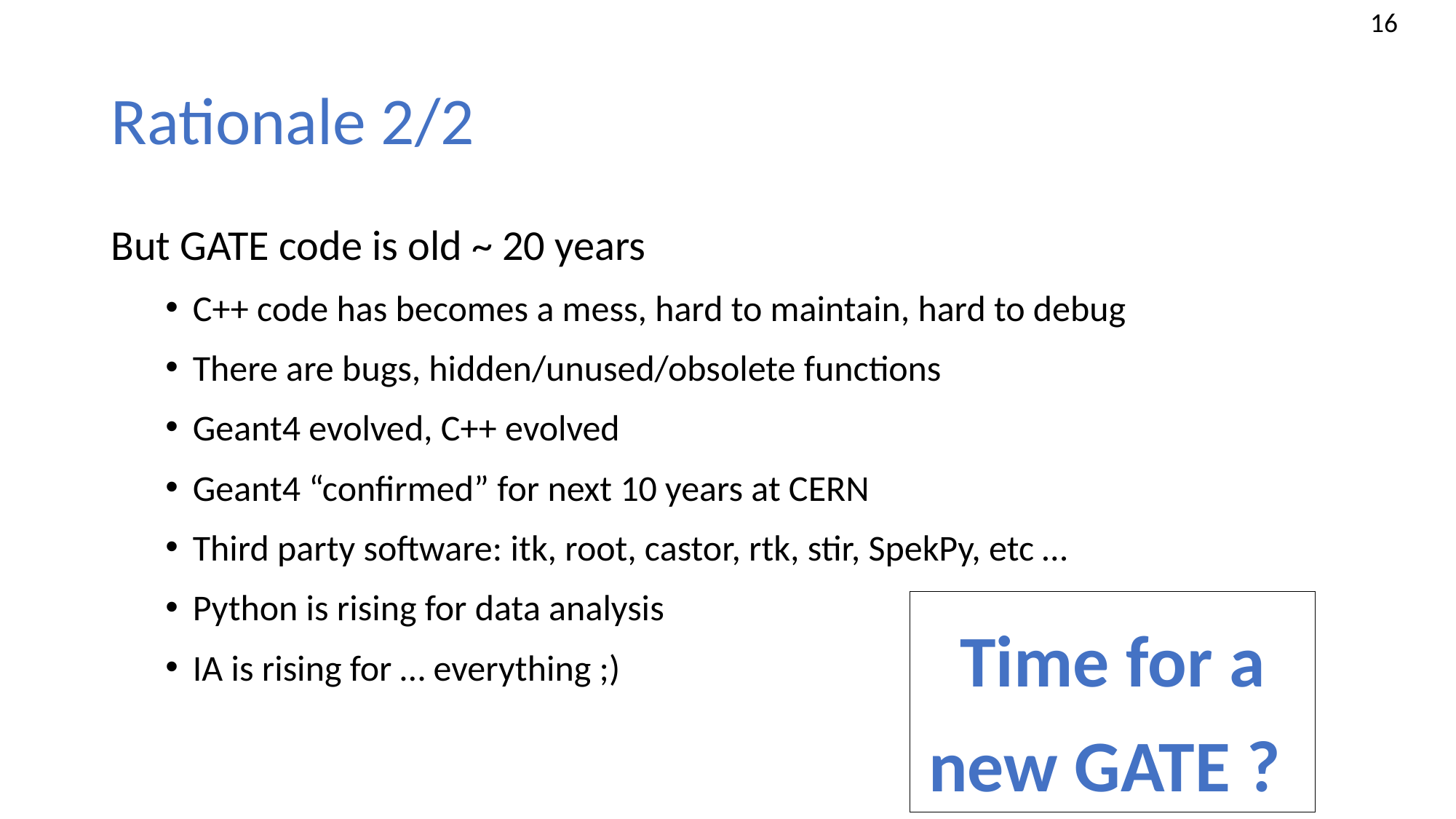

# Rationale 2/2
But GATE code is old ~ 20 years
C++ code has becomes a mess, hard to maintain, hard to debug
There are bugs, hidden/unused/obsolete functions
Geant4 evolved, C++ evolved
Geant4 “confirmed” for next 10 years at CERN
Third party software: itk, root, castor, rtk, stir, SpekPy, etc …
Python is rising for data analysis
IA is rising for … everything ;)
Time for a new GATE ?